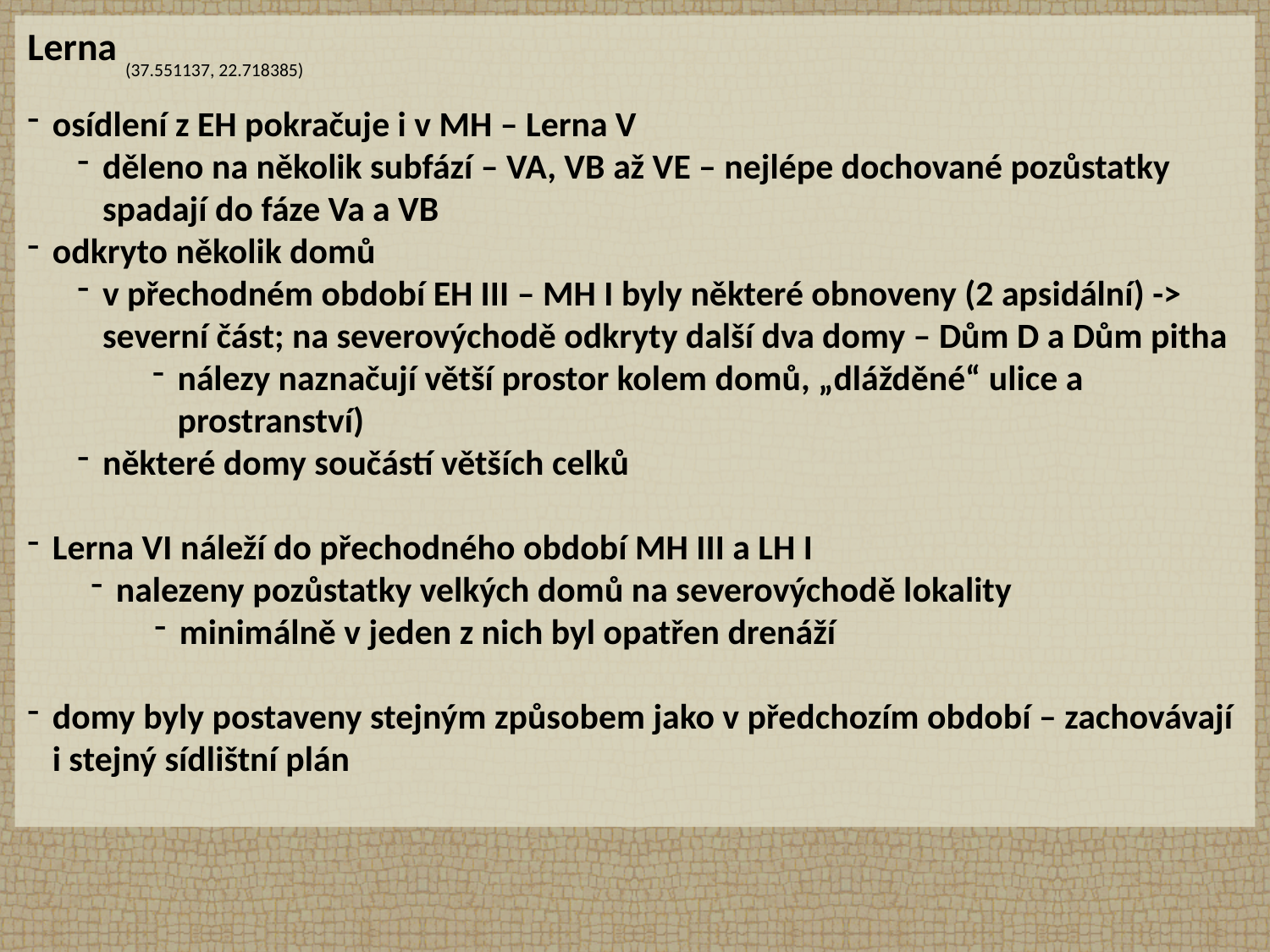

Lerna (37.551137, 22.718385)

osídlení z EH pokračuje i v MH – Lerna V
děleno na několik subfází – VA, VB až VE – nejlépe dochované pozůstatky spadají do fáze Va a VB
odkryto několik domů
v přechodném období EH III – MH I byly některé obnoveny (2 apsidální) -> severní část; na severovýchodě odkryty další dva domy – Dům D a Dům pitha
nálezy naznačují větší prostor kolem domů, „dlážděné“ ulice a prostranství)
některé domy součástí větších celků

Lerna VI náleží do přechodného období MH III a LH I
nalezeny pozůstatky velkých domů na severovýchodě lokality
minimálně v jeden z nich byl opatřen drenáží

domy byly postaveny stejným způsobem jako v předchozím období – zachovávají i stejný sídlištní plán